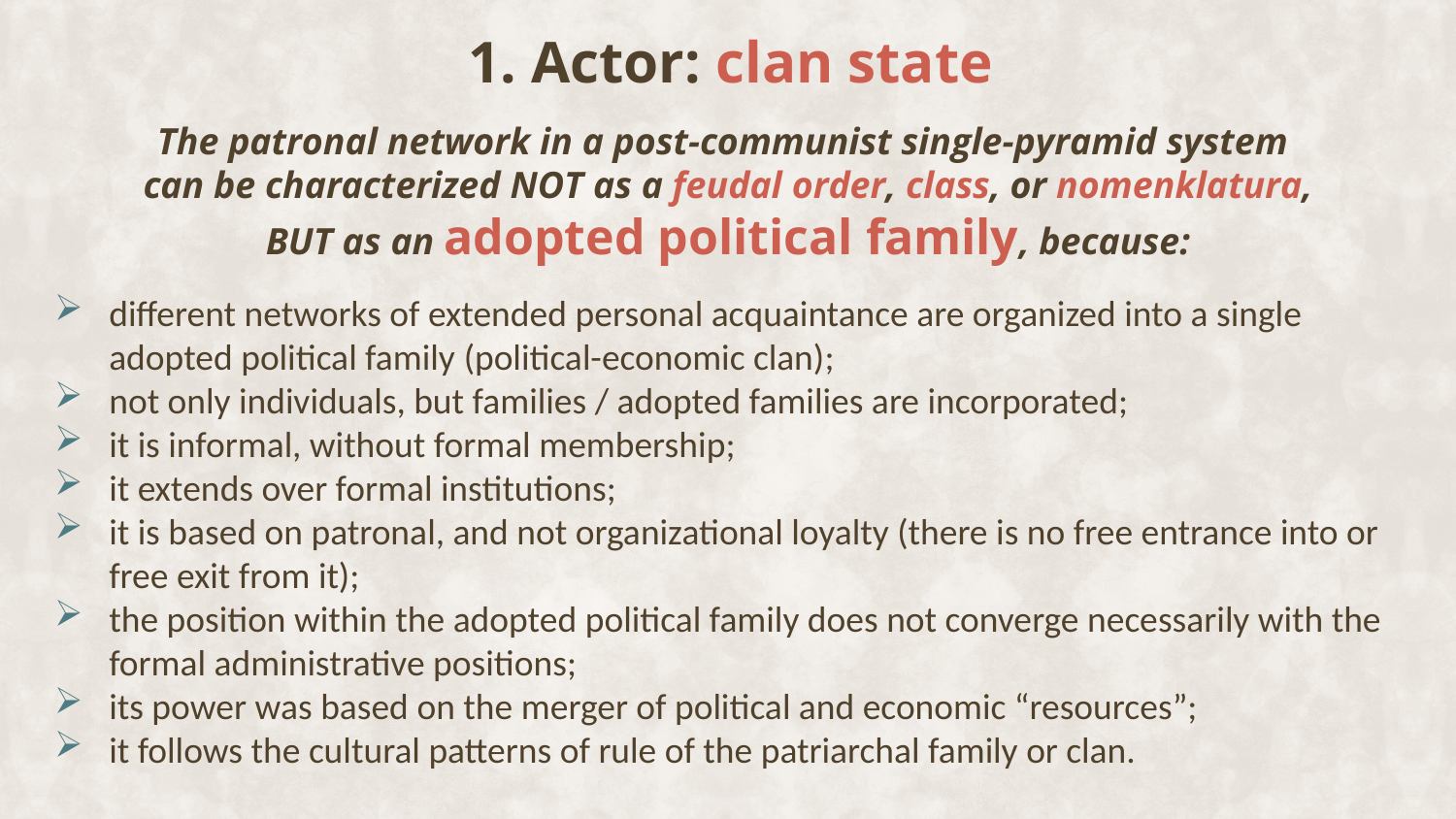

1. Actor: clan state
# The patronal network in a post-communist single-pyramid system can be characterized NOT as a feudal order, class, or nomenklatura, BUT as an adopted political family, because:
different networks of extended personal acquaintance are organized into a single adopted political family (political-economic clan);
not only individuals, but families / adopted families are incorporated;
it is informal, without formal membership;
it extends over formal institutions;
it is based on patronal, and not organizational loyalty (there is no free entrance into or free exit from it);
the position within the adopted political family does not converge necessarily with the formal administrative positions;
its power was based on the merger of political and economic “resources”;
it follows the cultural patterns of rule of the patriarchal family or clan.